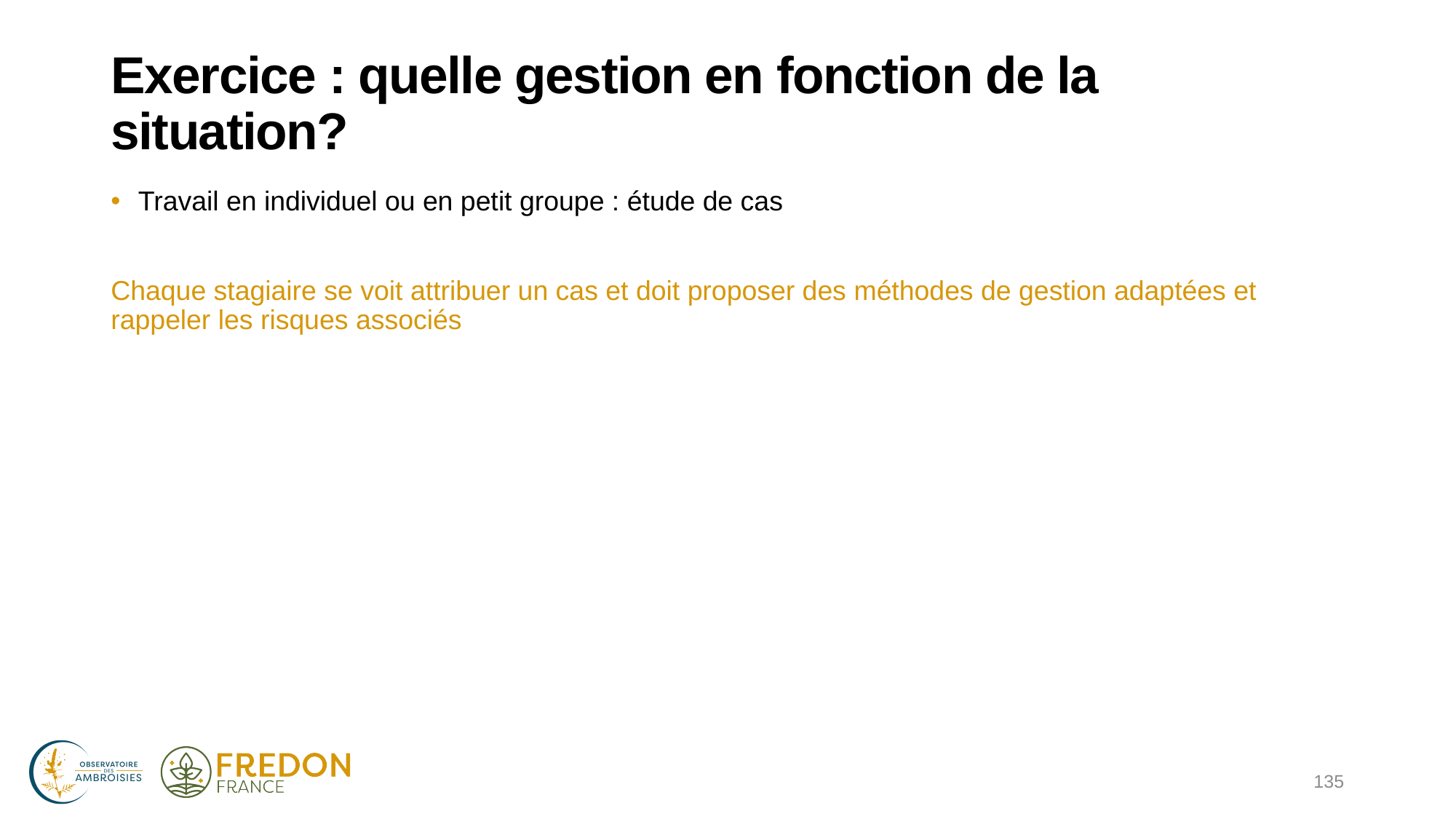

# Exercice : quelle gestion en fonction de la situation?
Travail en individuel ou en petit groupe : étude de cas

Chaque stagiaire se voit attribuer un cas et doit proposer des méthodes de gestion adaptées et rappeler les risques associés
135